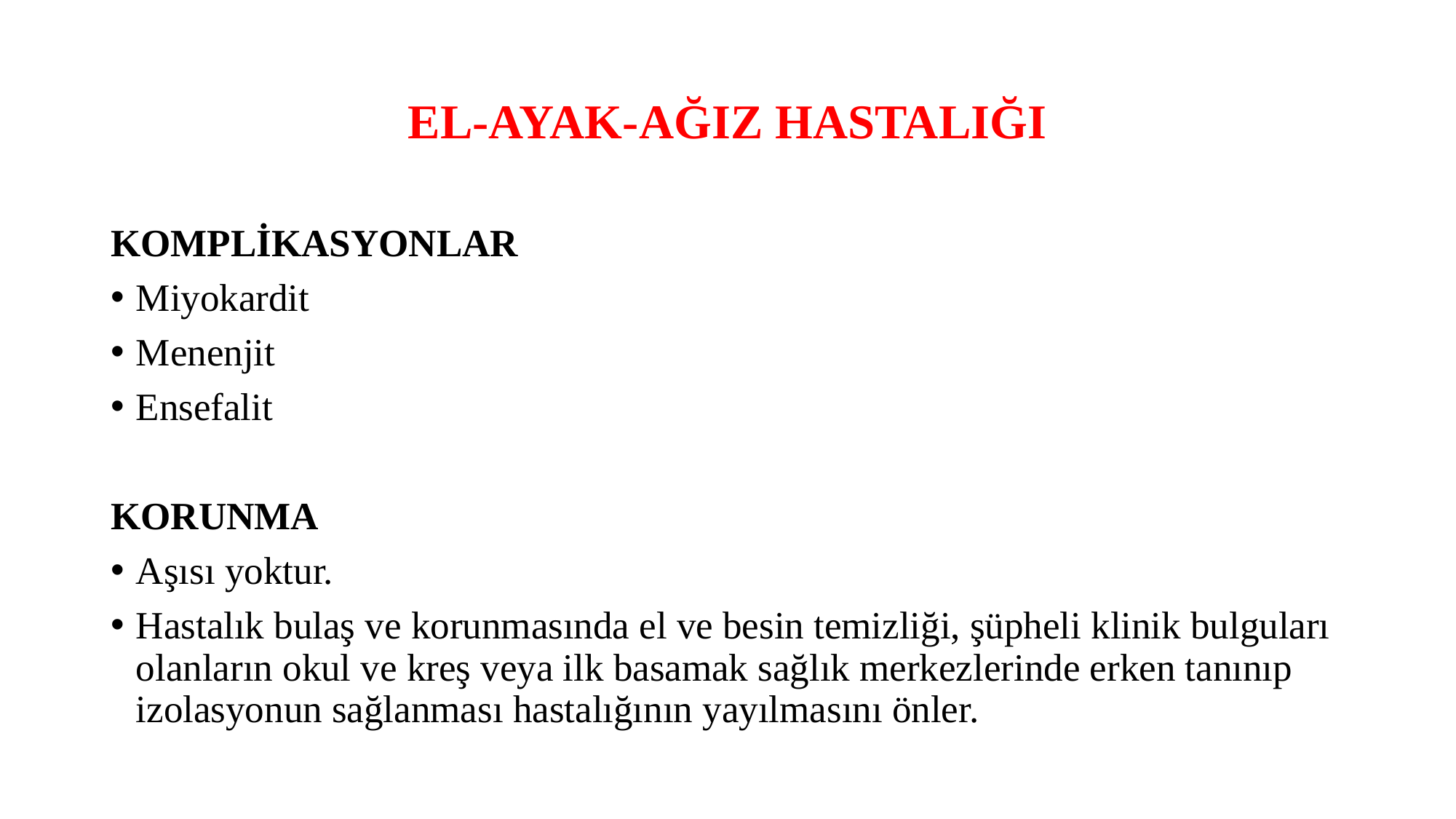

# EL-AYAK-AĞIZ HASTALIĞI
KOMPLİKASYONLAR
Miyokardit
Menenjit
Ensefalit

KORUNMA
Aşısı yoktur.
Hastalık bulaş ve korunmasında el ve besin temizliği, şüpheli klinik bulguları olanların okul ve kreş veya ilk basamak sağlık merkezlerinde erken tanınıp izolasyonun sağlanması hastalığının yayılmasını önler.